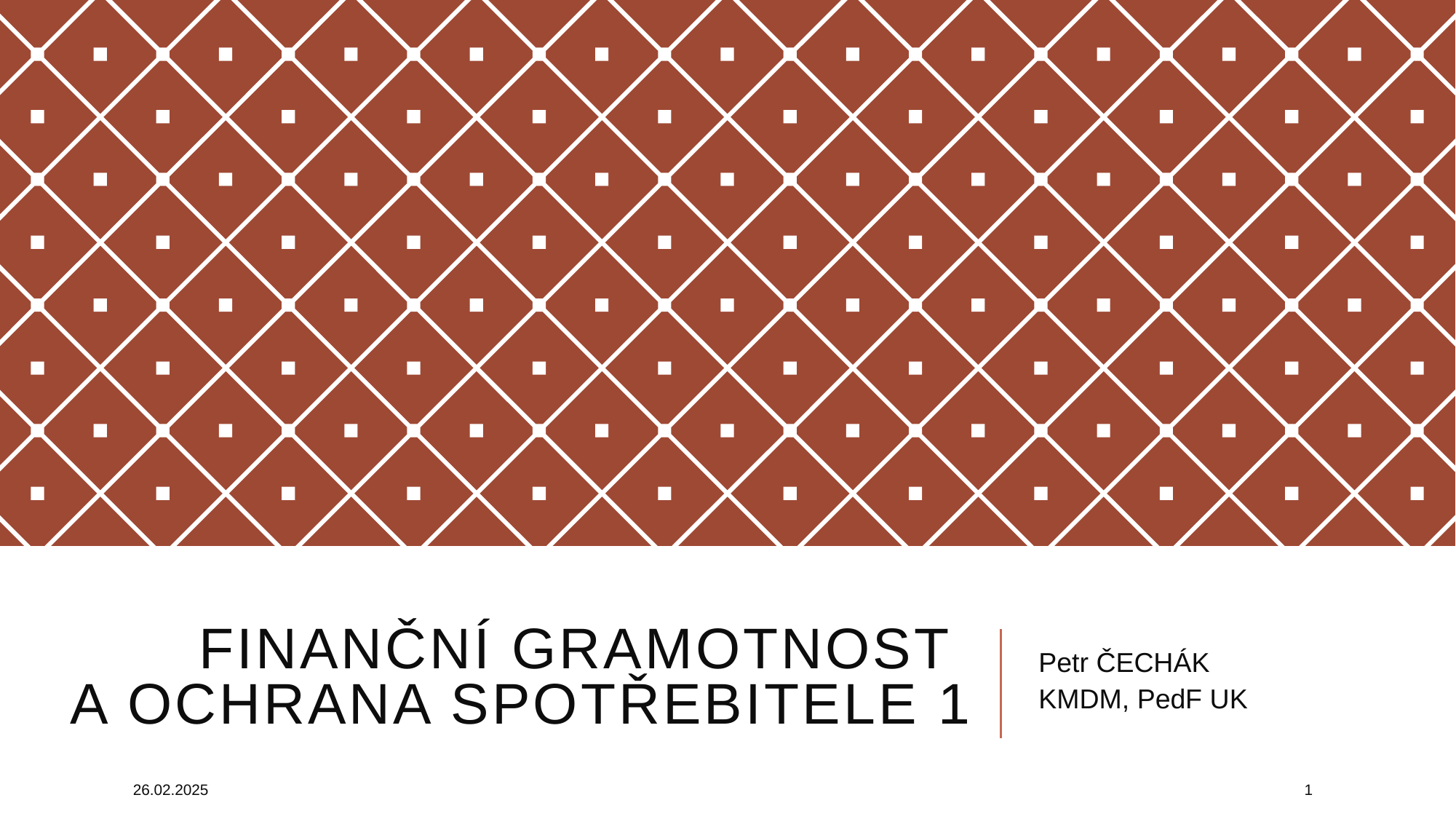

# Finanční gramotnost a ochrana spotřebitele 1
Petr ČECHÁK
KMDM, PedF UK
26.02.2025
1